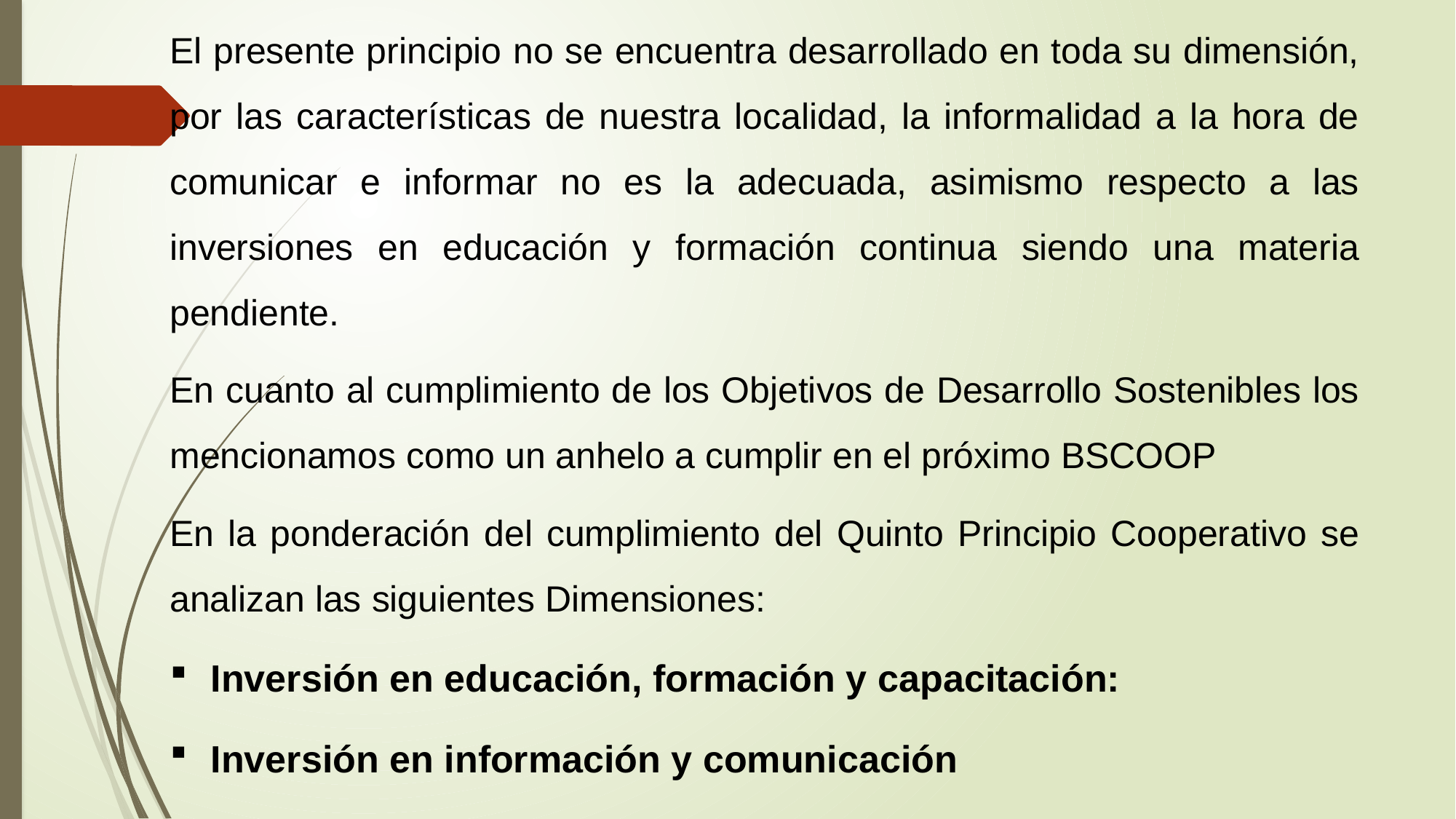

El presente principio no se encuentra desarrollado en toda su dimensión, por las características de nuestra localidad, la informalidad a la hora de comunicar e informar no es la adecuada, asimismo respecto a las inversiones en educación y formación continua siendo una materia pendiente.
En cuanto al cumplimiento de los Objetivos de Desarrollo Sostenibles los mencionamos como un anhelo a cumplir en el próximo BSCOOP
En la ponderación del cumplimiento del Quinto Principio Cooperativo se analizan las siguientes Dimensiones:
Inversión en educación, formación y capacitación:
Inversión en información y comunicación